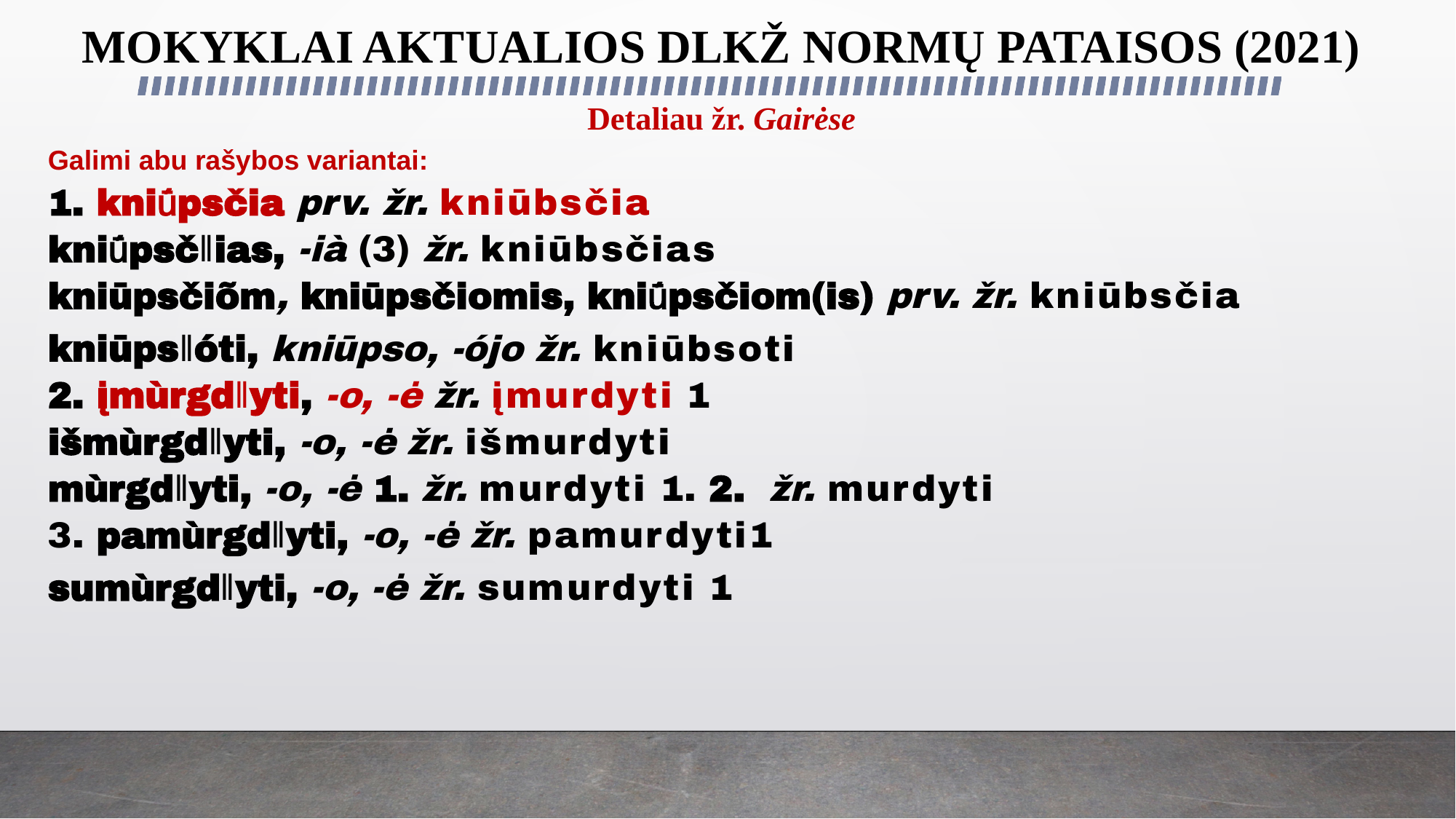

# MOKYKLAI AKTUALIOS DLKŽ NORMŲ PATAISOS (2021) Detaliau žr. Gairėse
Galimi abu rašybos variantai:
1. kniū́psčia prv. žr. kniūbsčia
kniū́psč‖ias, -ià (3) žr. kniūbsčias
kniūpsčiõm, kniūpsčiomis, kniū́psčiom(is) prv. žr. kniūbsčia
kniūps‖óti, kniūpso, -ójo žr. kniūbsoti
2. įmùrgd‖yti, -o, -ė žr. įmurdyti 1
išmùrgd‖yti, -o, -ė žr. išmurdyti
mùrgd‖yti, -o, -ė 1. žr. murdyti 1. 2.  žr. murdyti
3. pamùrgd‖yti, -o, -ė žr. pamurdyti1
sumùrgd‖yti, -o, -ė žr. sumurdyti 1